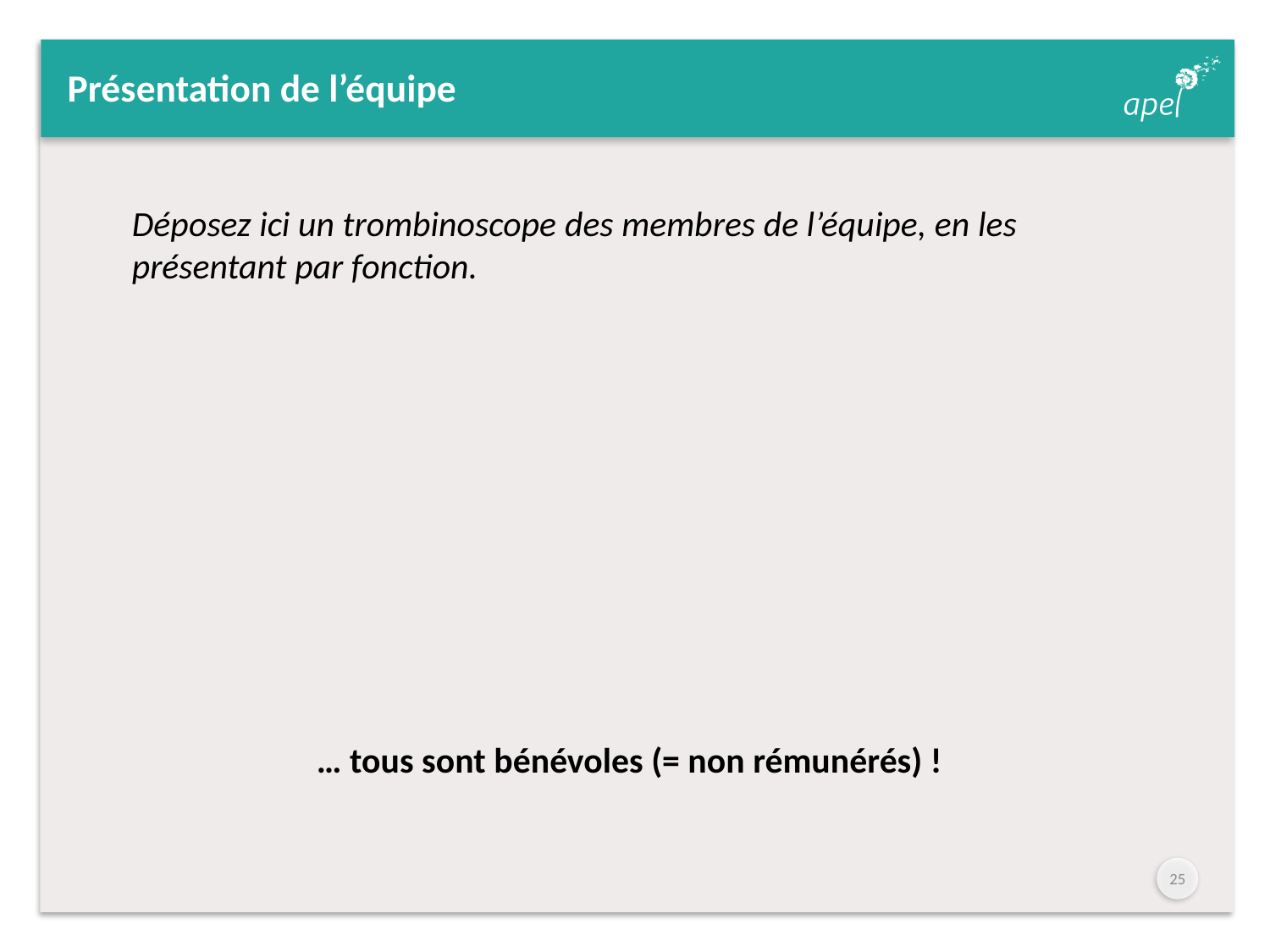

# Présentation de l’équipe
Déposez ici un trombinoscope des membres de l’équipe, en les présentant par fonction.

… tous sont bénévoles (= non rémunérés) !

25